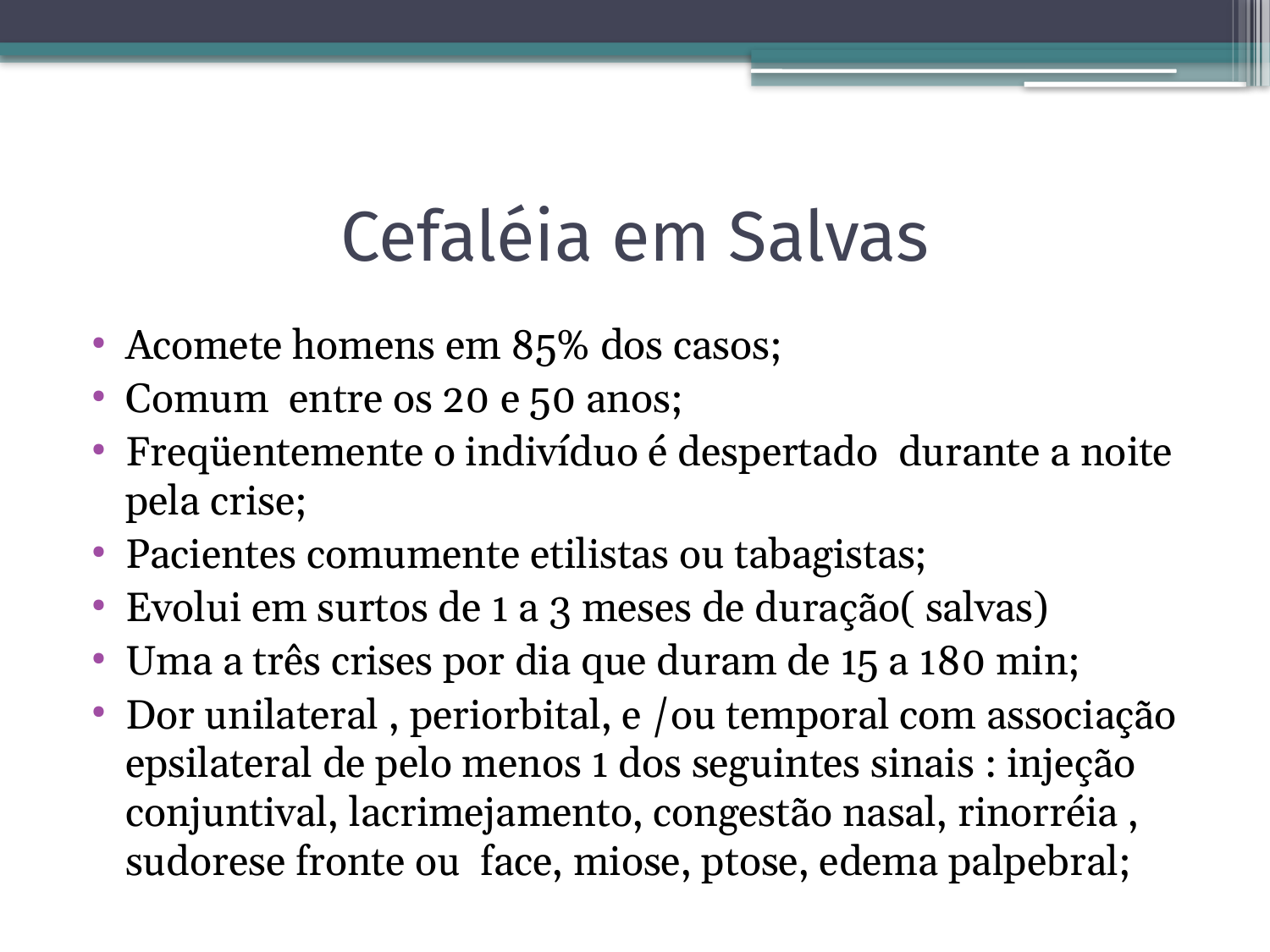

# Cefaléia em Salvas
Acomete homens em 85% dos casos;
Comum  entre os 20 e 50 anos;
Freqüentemente o indivíduo é despertado  durante a noite pela crise;
Pacientes comumente etilistas ou tabagistas;
Evolui em surtos de 1 a 3 meses de duração( salvas)
Uma a três crises por dia que duram de 15 a 180 min;
Dor unilateral , periorbital, e /ou temporal com associação epsilateral de pelo menos 1 dos seguintes sinais : injeção conjuntival, lacrimejamento, congestão nasal, rinorréia , sudorese fronte ou  face, miose, ptose, edema palpebral;